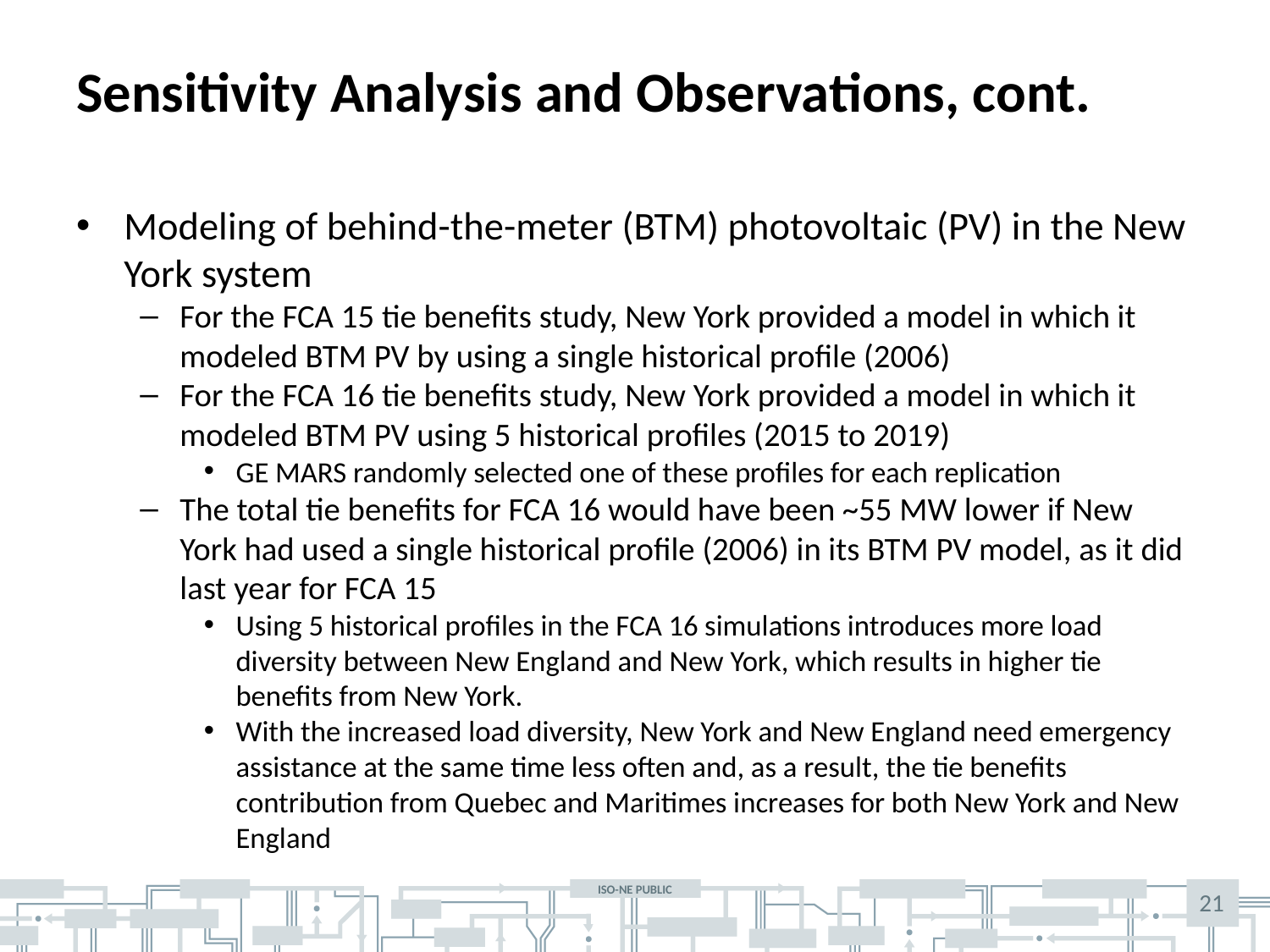

# Sensitivity Analysis and Observations, cont.
Modeling of behind-the-meter (BTM) photovoltaic (PV) in the New York system
For the FCA 15 tie benefits study, New York provided a model in which it modeled BTM PV by using a single historical profile (2006)
For the FCA 16 tie benefits study, New York provided a model in which it modeled BTM PV using 5 historical profiles (2015 to 2019)
GE MARS randomly selected one of these profiles for each replication
The total tie benefits for FCA 16 would have been ~55 MW lower if New York had used a single historical profile (2006) in its BTM PV model, as it did last year for FCA 15
Using 5 historical profiles in the FCA 16 simulations introduces more load diversity between New England and New York, which results in higher tie benefits from New York.
With the increased load diversity, New York and New England need emergency assistance at the same time less often and, as a result, the tie benefits contribution from Quebec and Maritimes increases for both New York and New England

21